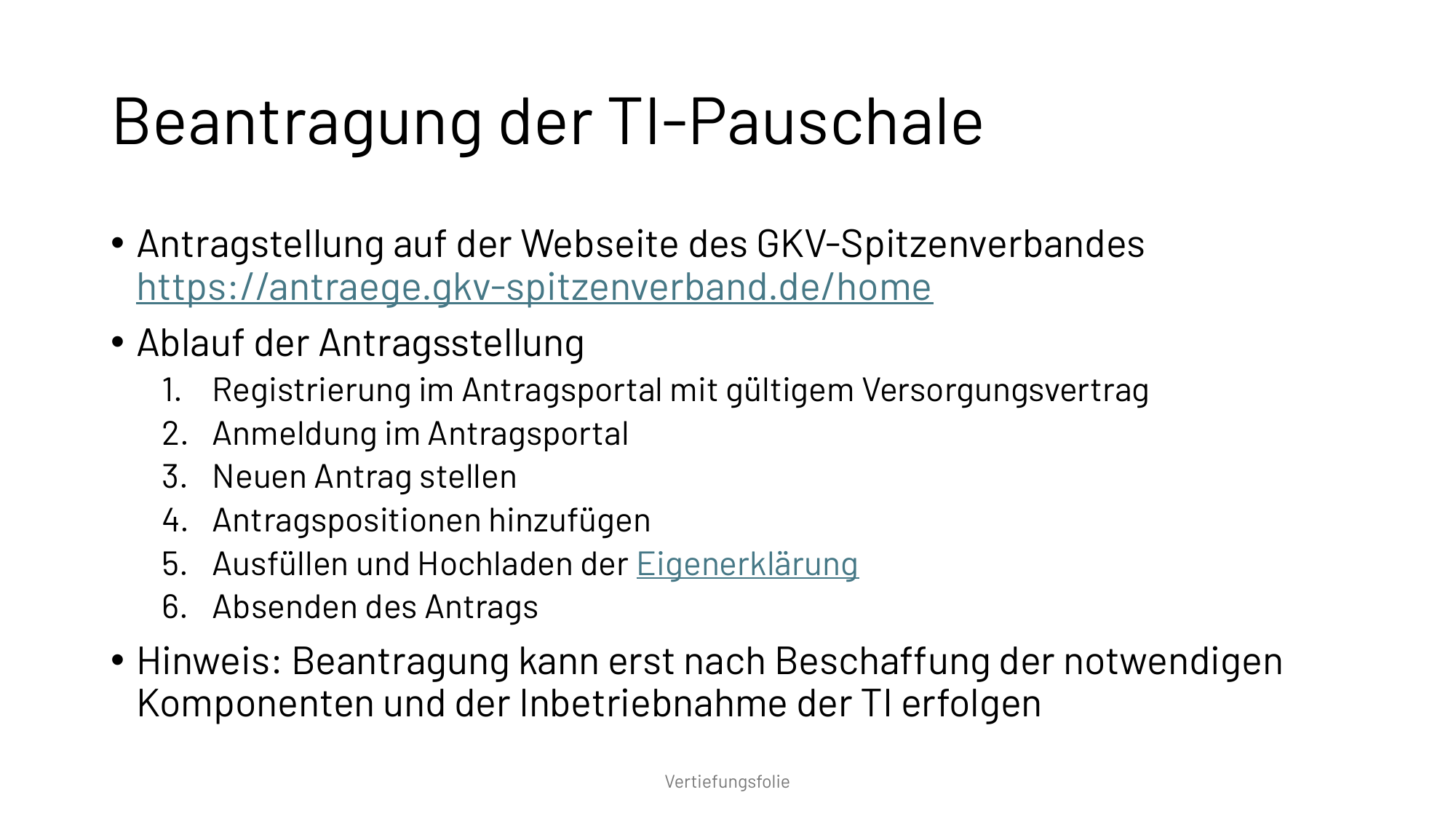

# Beantragung der TI-Pauschale
Antragstellung auf der Webseite des GKV-Spitzenverbandes https://antraege.gkv-spitzenverband.de/home
Ablauf der Antragsstellung
Registrierung im Antragsportal mit gültigem Versorgungsvertrag
Anmeldung im Antragsportal
Neuen Antrag stellen
Antragspositionen hinzufügen
Ausfüllen und Hochladen der Eigenerklärung
Absenden des Antrags
Hinweis: Beantragung kann erst nach Beschaffung der notwendigen Komponenten und der Inbetriebnahme der TI erfolgen

Vertiefungsfolie